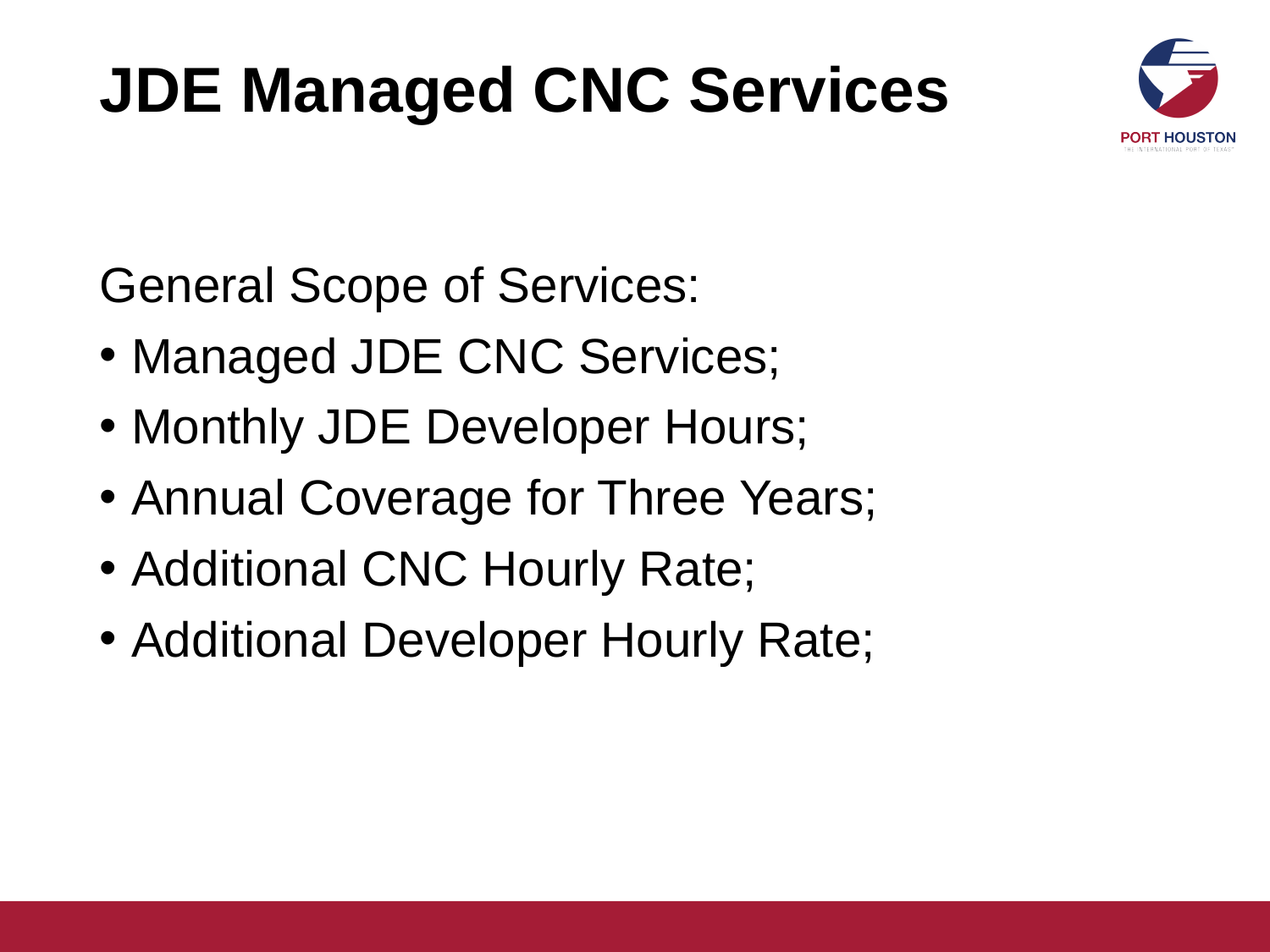

# JDE Managed CNC Services
General Scope of Services:
Managed JDE CNC Services;
Monthly JDE Developer Hours;
Annual Coverage for Three Years;
Additional CNC Hourly Rate;
Additional Developer Hourly Rate;